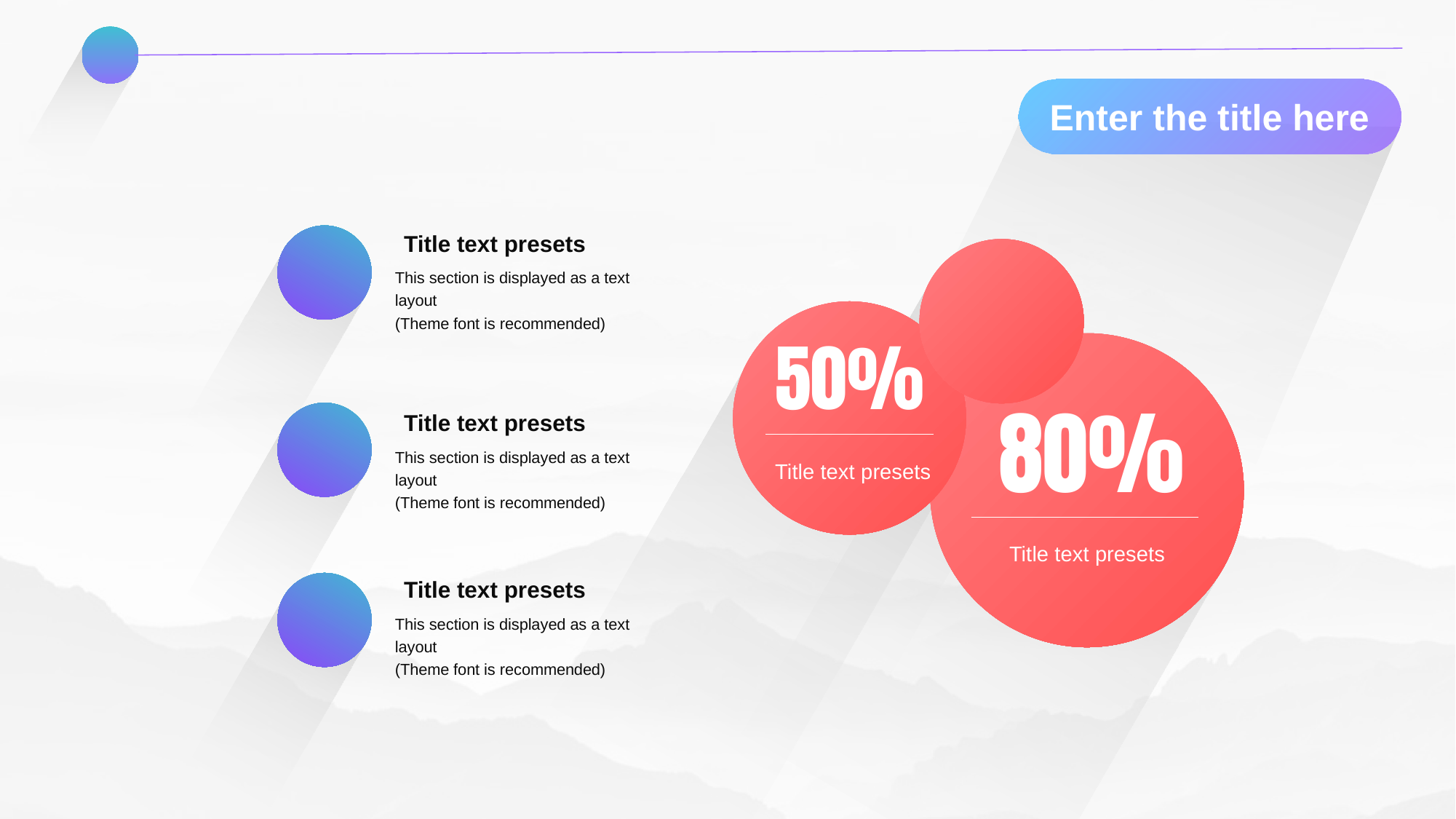

Enter the title here
Title text presets

This section is displayed as a text layout
(Theme font is recommended)

50%
Title text presets

80%
Title text presets

Title text presets

This section is displayed as a text layout
(Theme font is recommended)

Title text presets

This section is displayed as a text layout
(Theme font is recommended)